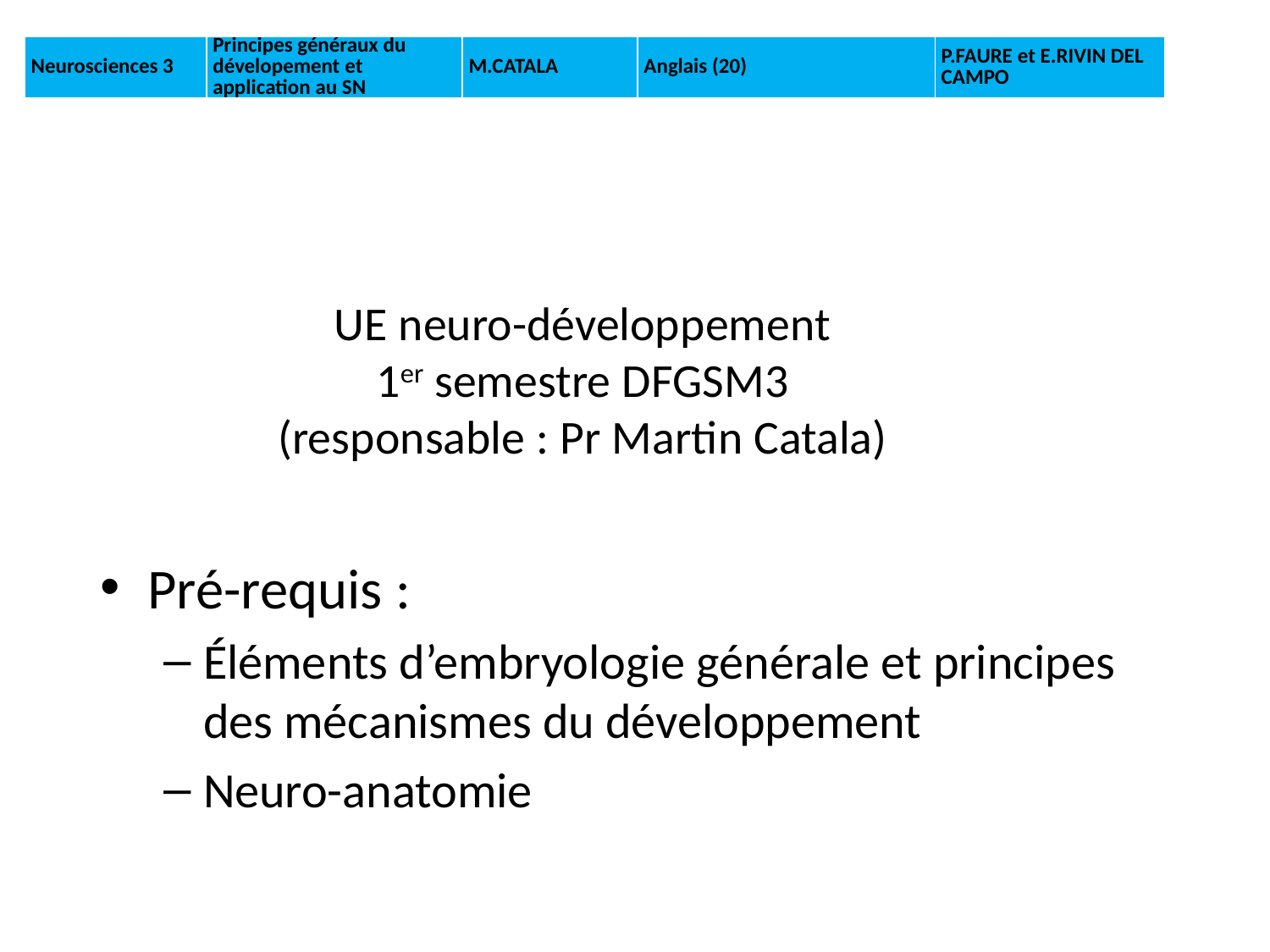

| Neurosciences 3 | Principes généraux du dévelopement et application au SN | M.CATALA | Anglais (20) | P.FAURE et E.RIVIN DEL CAMPO |
| --- | --- | --- | --- | --- |
# UE neuro-développement 1er semestre DFGSM3 (responsable : Pr Martin Catala)
Pré-requis :
Éléments d’embryologie générale et principes des mécanismes du développement
Neuro-anatomie